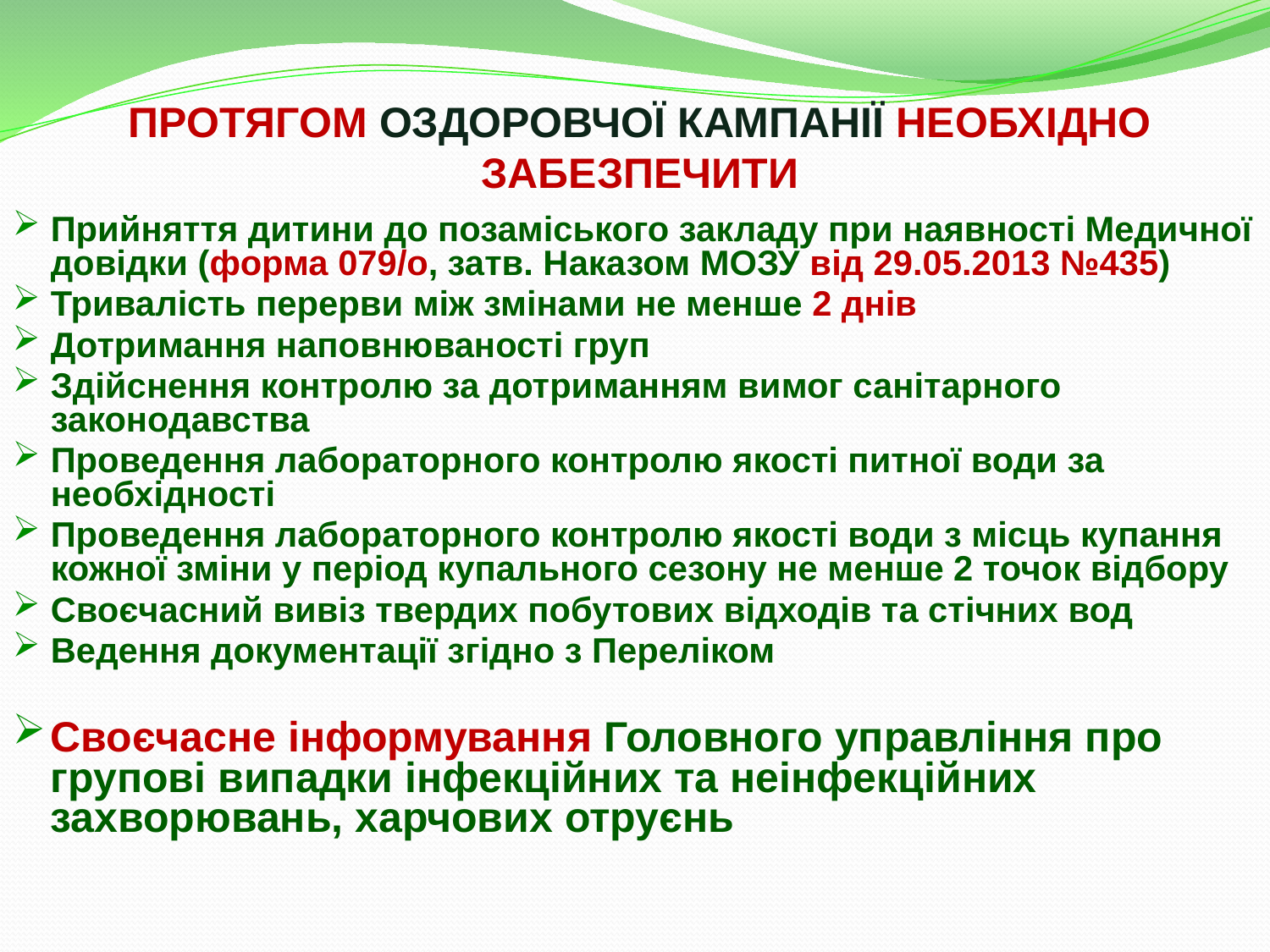

# ПРОТЯГОМ ОЗДОРОВЧОЇ КАМПАНІЇ НЕОБХІДНО ЗАБЕЗПЕЧИТИ
Прийняття дитини до позаміського закладу при наявності Медичної довідки (форма 079/о, затв. Наказом МОЗУ від 29.05.2013 №435)
Тривалість перерви між змінами не менше 2 днів
Дотримання наповнюваності груп
Здійснення контролю за дотриманням вимог санітарного законодавства
Проведення лабораторного контролю якості питної води за необхідності
Проведення лабораторного контролю якості води з місць купання кожної зміни у період купального сезону не менше 2 точок відбору
Своєчасний вивіз твердих побутових відходів та стічних вод
Ведення документації згідно з Переліком

Своєчасне інформування Головного управління про групові випадки інфекційних та неінфекційних захворювань, харчових отруєнь